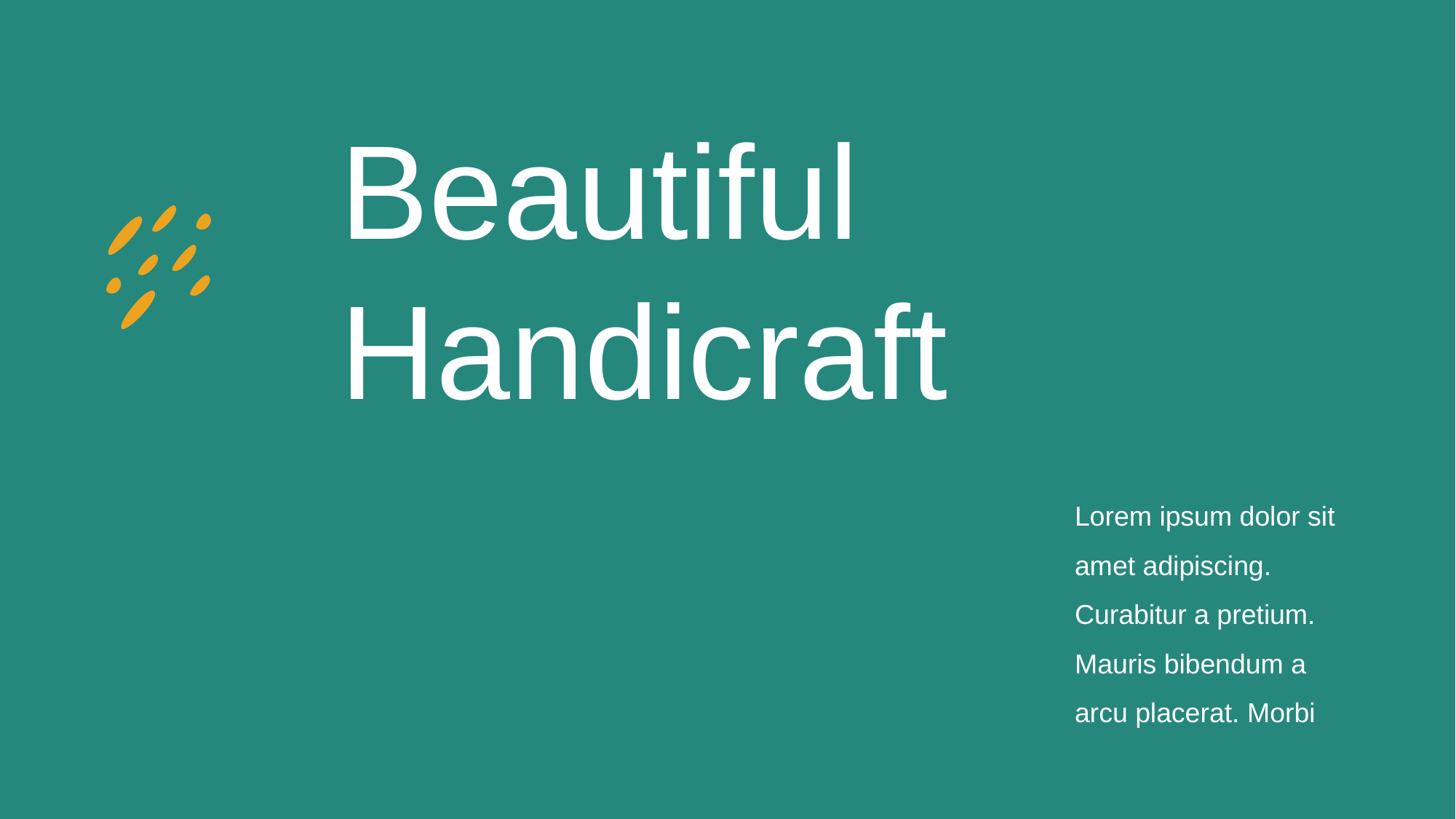

Beautiful
Handicraft

Lorem ipsum dolor sit amet adipiscing. Curabitur a pretium. Mauris bibendum a arcu placerat. Morbi